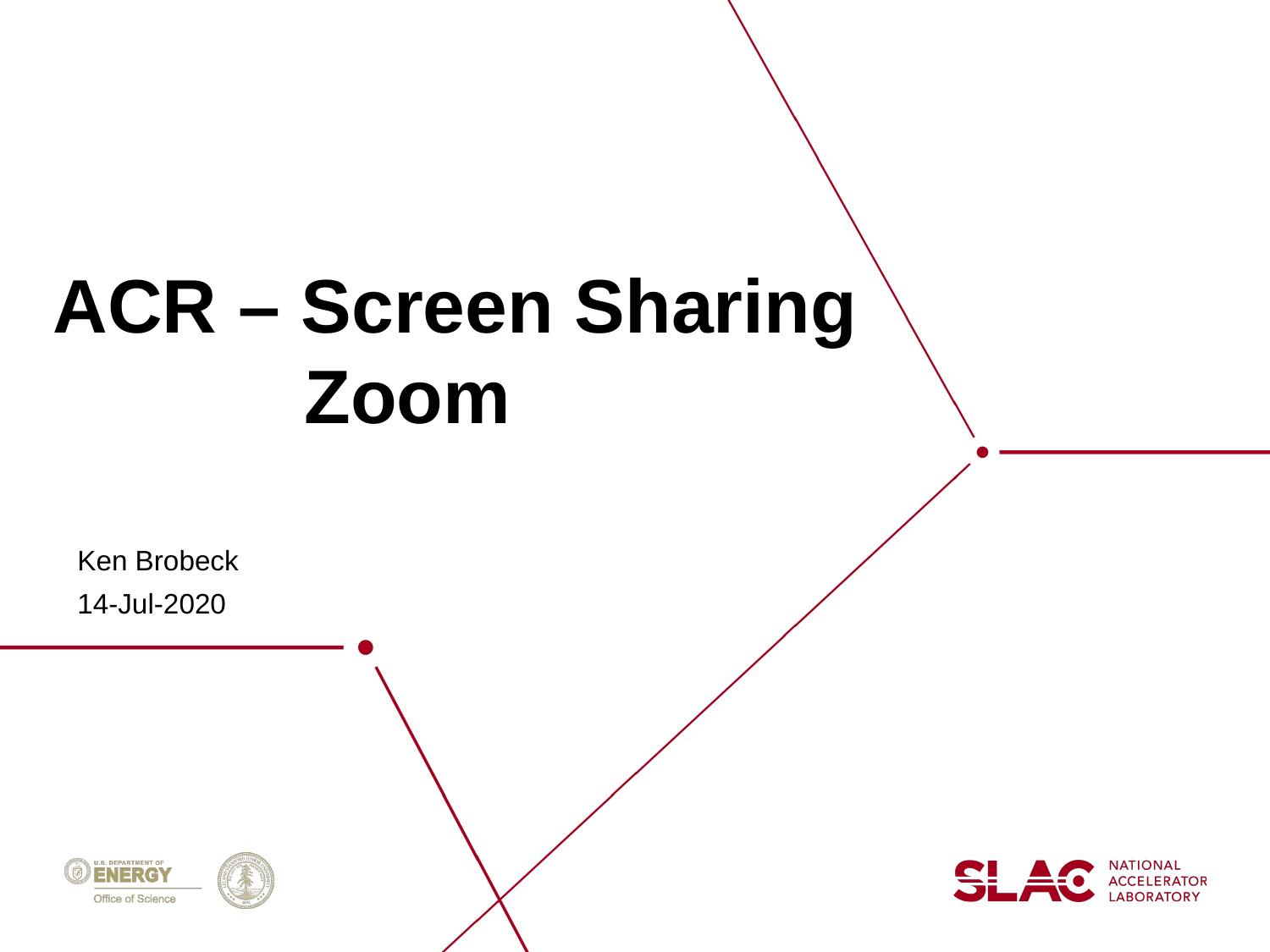

# ACR – Screen Sharing Zoom

Ken Brobeck
14-Jul-2020